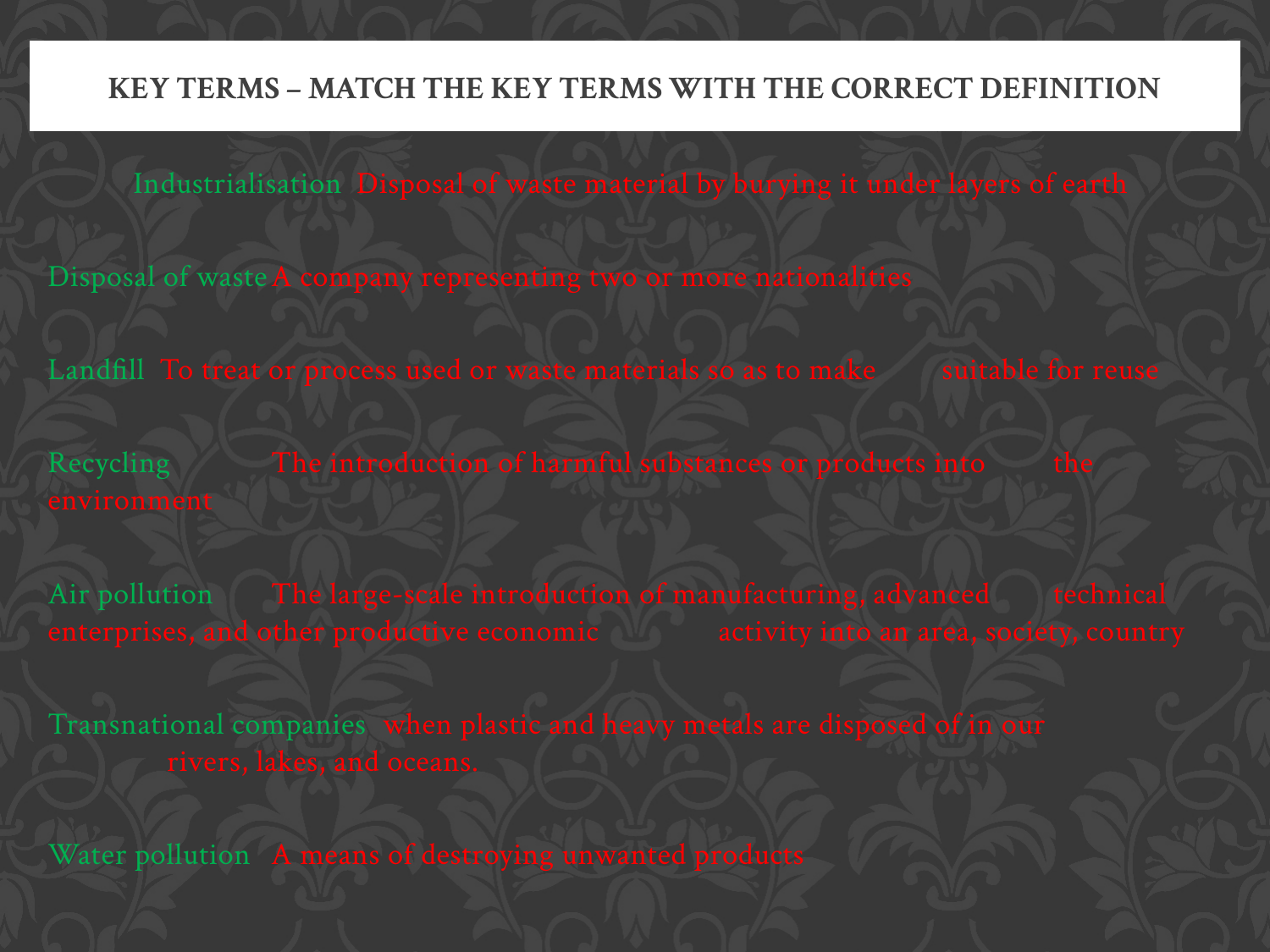

Key terms – match the key terms with the correct definition
Industrialisation		Disposal of waste material by burying it under layers of earth

Disposal of waste		A company representing two or more nationalities

Landfill			To treat or process used or waste materials so as to make 			suitable for reuse

Recycling		The introduction of harmful substances or products into 			the environment

Air pollution		The large-scale introduction of manufacturing, advanced 			technical enterprises, and other productive economic 				activity into an area, society, country

Transnational companies	when plastic and heavy metals are disposed of in our 				 rivers, lakes, and oceans.

Water pollution		A means of destroying unwanted products